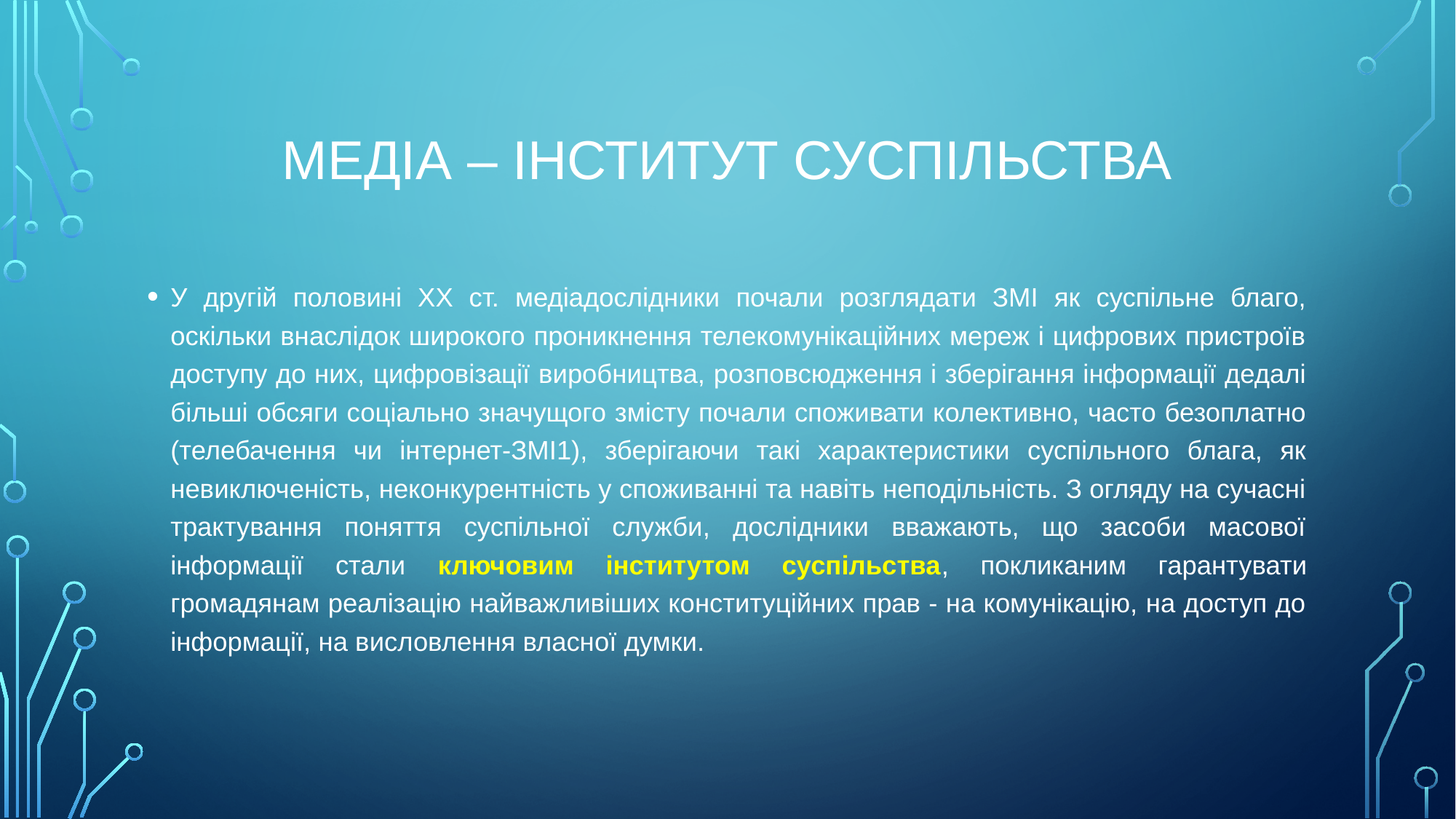

# Медіа – інститут суспільства
У другій половині ХХ ст. медіадослідники почали розглядати ЗМІ як суспільне благо, оскільки внаслідок широкого проникнення телекомунікаційних мереж і цифрових пристроїв доступу до них, цифровізації виробництва, розповсюдження і зберігання інформації дедалі більші обсяги соціально значущого змісту почали споживати колективно, часто безоплатно (телебачення чи інтернет-ЗМІ1), зберігаючи такі характеристики суспільного блага, як невиключеність, неконкурентність у споживанні та навіть неподільність. З огляду на сучасні трактування поняття суспільної служби, дослідники вважають, що засоби масової інформації стали ключовим інститутом суспільства, покликаним гарантувати громадянам реалізацію найважливіших конституційних прав - на комунікацію, на доступ до інформації, на висловлення власної думки.